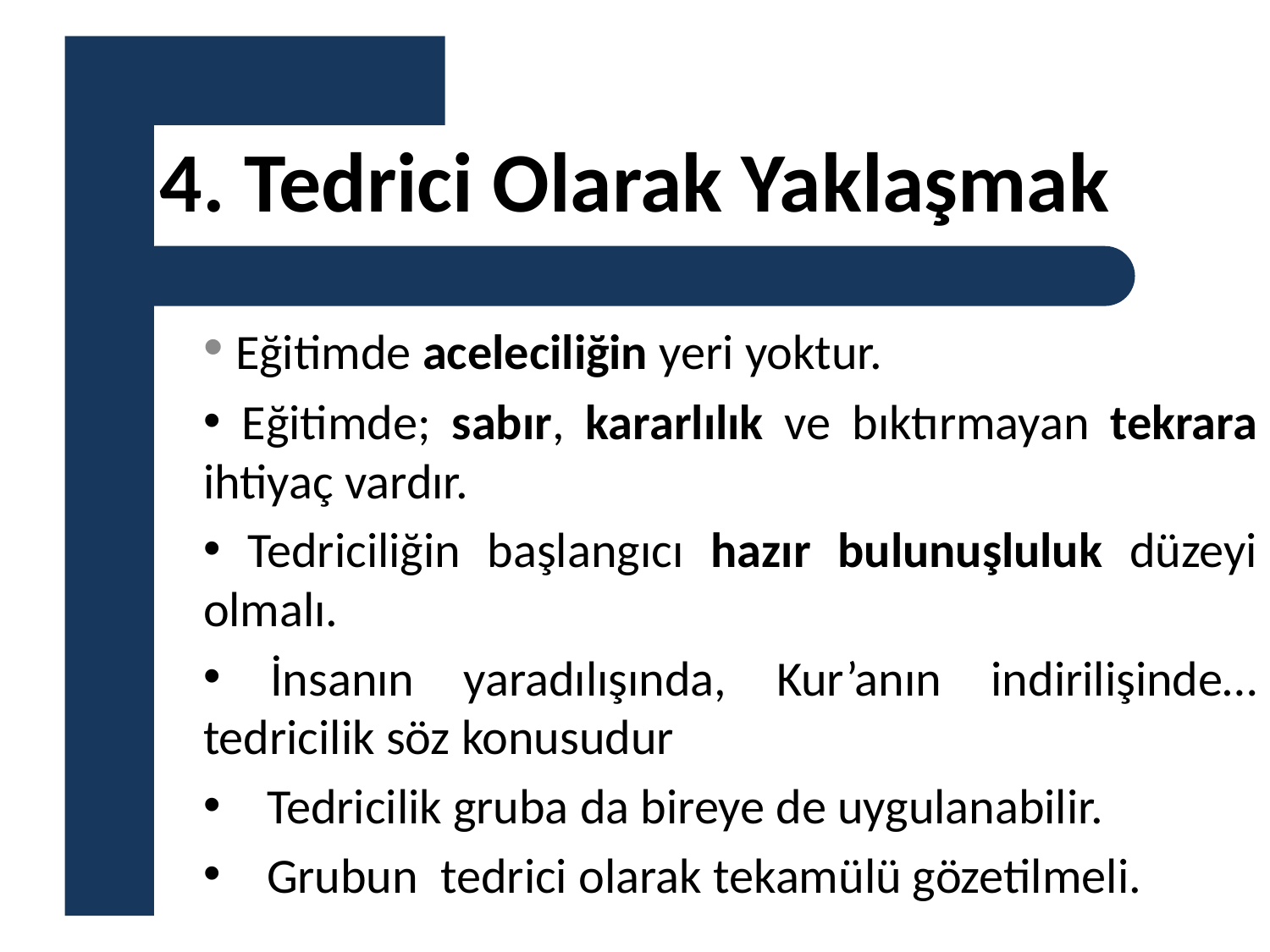

# 4. Tedrici Olarak Yaklaşmak

 Eğitimde aceleciliğin yeri yoktur.
 Eğitimde; sabır, kararlılık ve bıktırmayan tekrara ihtiyaç vardır.
 Tedriciliğin başlangıcı hazır bulunuşluluk düzeyi olmalı.
 İnsanın yaradılışında, Kur’anın indirilişinde… tedricilik söz konusudur
Tedricilik gruba da bireye de uygulanabilir.
Grubun  tedrici olarak tekamülü gözetilmeli.